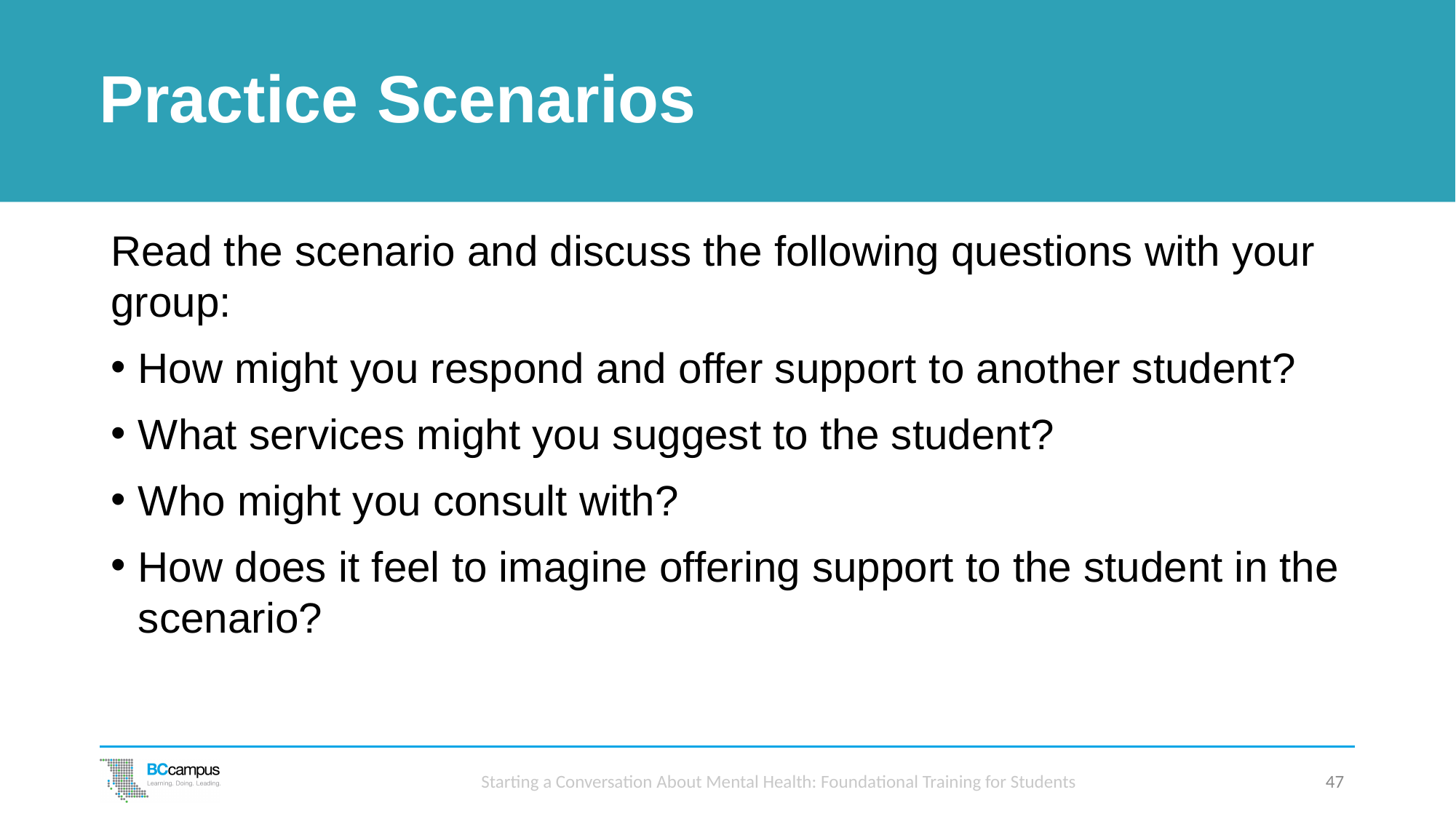

# Practice Scenarios
Read the scenario and discuss the following questions with your group:
How might you respond and offer support to another student?
What services might you suggest to the student?
Who might you consult with?
How does it feel to imagine offering support to the student in the scenario?
Starting a Conversation About Mental Health: Foundational Training for Students